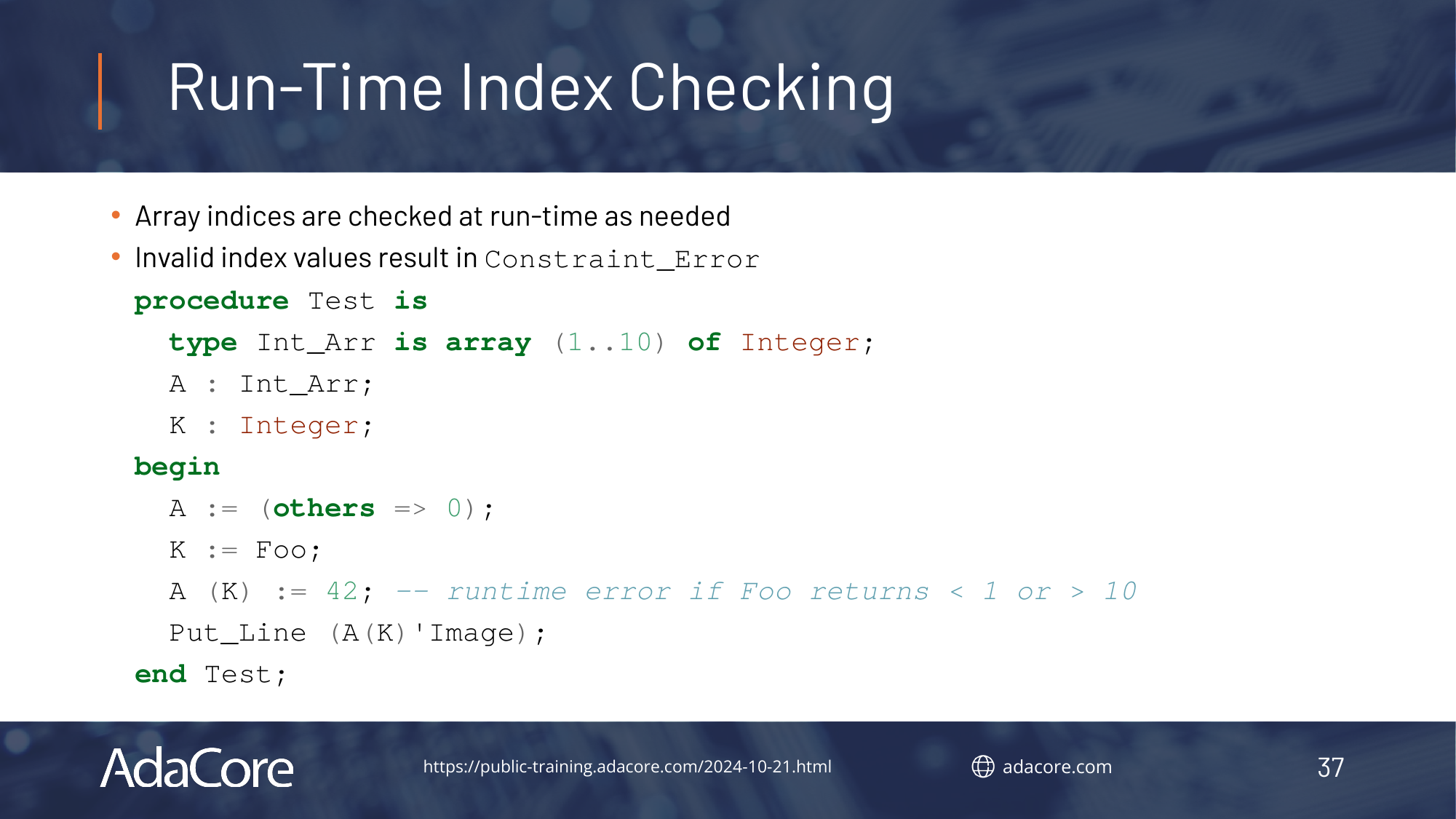

# Run-Time Index Checking
Array indices are checked at run-time as needed
Invalid index values result in Constraint_Error
procedure Test is
  type Int_Arr is array (1..10) of Integer;
  A : Int_Arr;
  K : Integer;
begin
  A := (others => 0);
  K := Foo;
  A (K) := 42; -- runtime error if Foo returns < 1 or > 10
  Put_Line (A(K)'Image);
end Test;
37